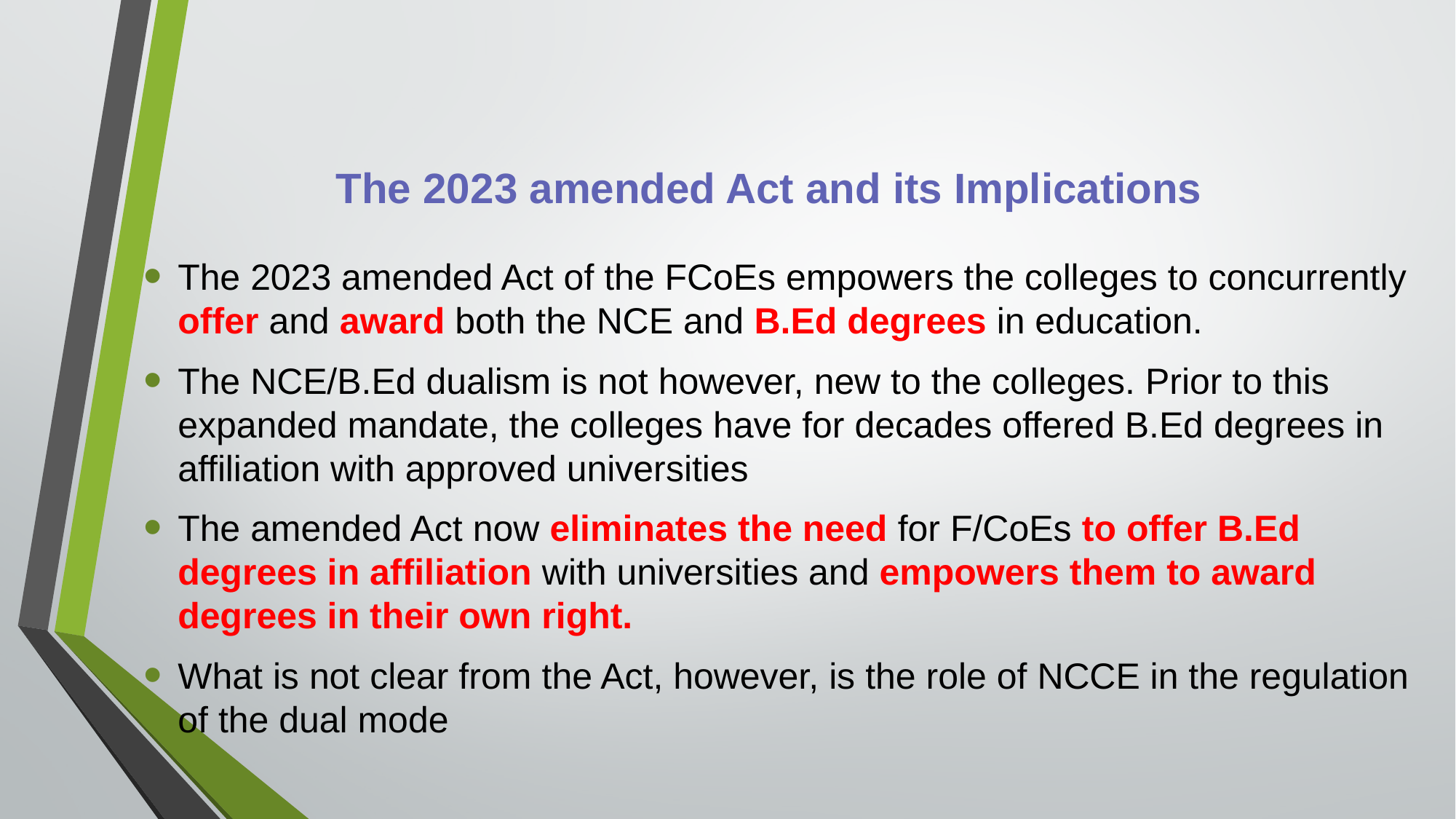

# The 2023 amended Act and its Implications
The 2023 amended Act of the FCoEs empowers the colleges to concurrently offer and award both the NCE and B.Ed degrees in education.
The NCE/B.Ed dualism is not however, new to the colleges. Prior to this expanded mandate, the colleges have for decades offered B.Ed degrees in affiliation with approved universities
The amended Act now eliminates the need for F/CoEs to offer B.Ed degrees in affiliation with universities and empowers them to award degrees in their own right.
What is not clear from the Act, however, is the role of NCCE in the regulation of the dual mode

7